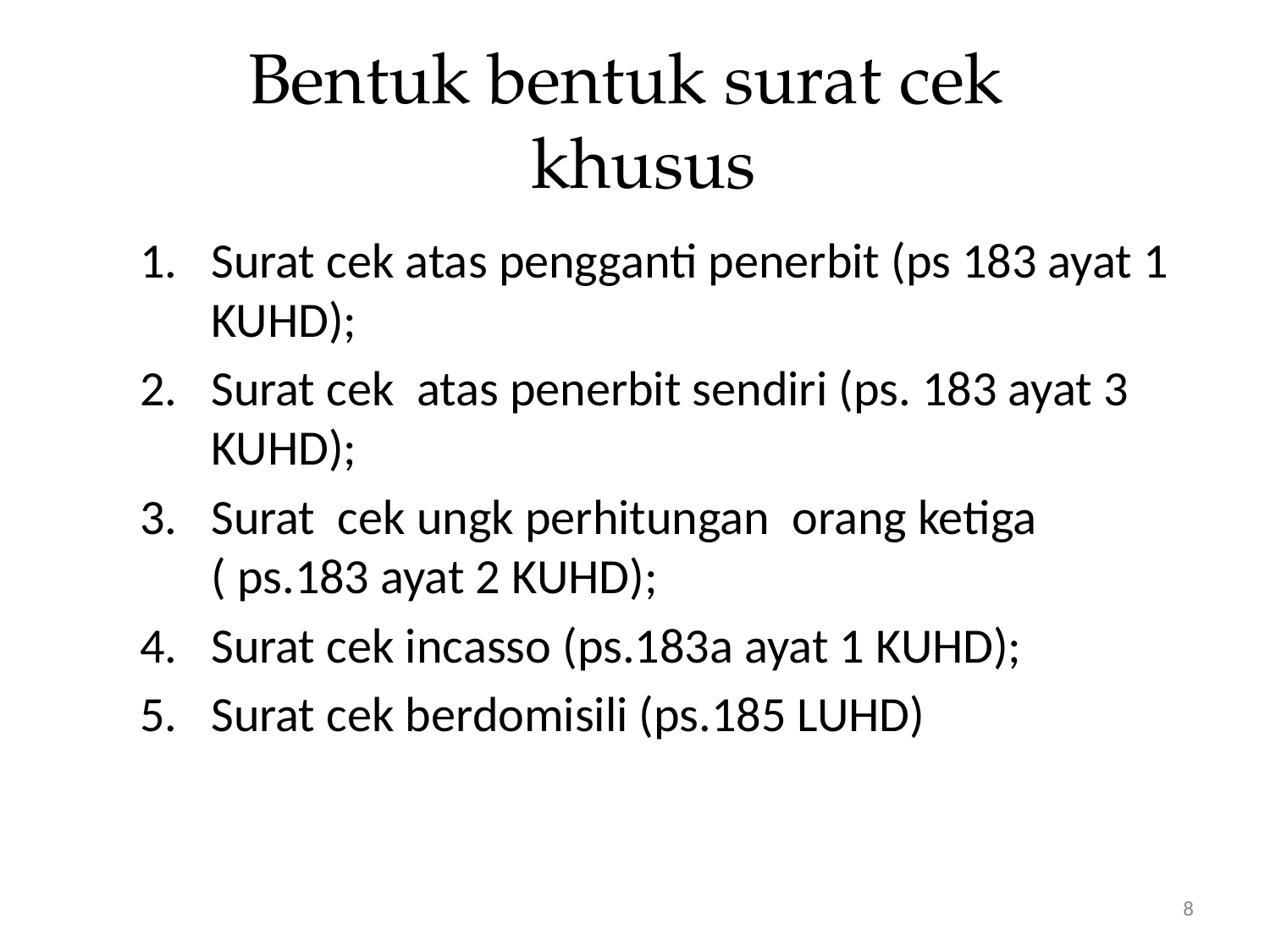

# Bentuk bentuk surat cek khusus
Surat cek atas pengganti penerbit (ps 183 ayat 1 KUHD);
Surat cek  atas penerbit sendiri (ps. 183 ayat 3 KUHD);
Surat  cek ungk perhitungan  orang ketiga ( ps.183 ayat 2 KUHD);
Surat cek incasso (ps.183a ayat 1 KUHD);
Surat cek berdomisili (ps.185 LUHD)
8